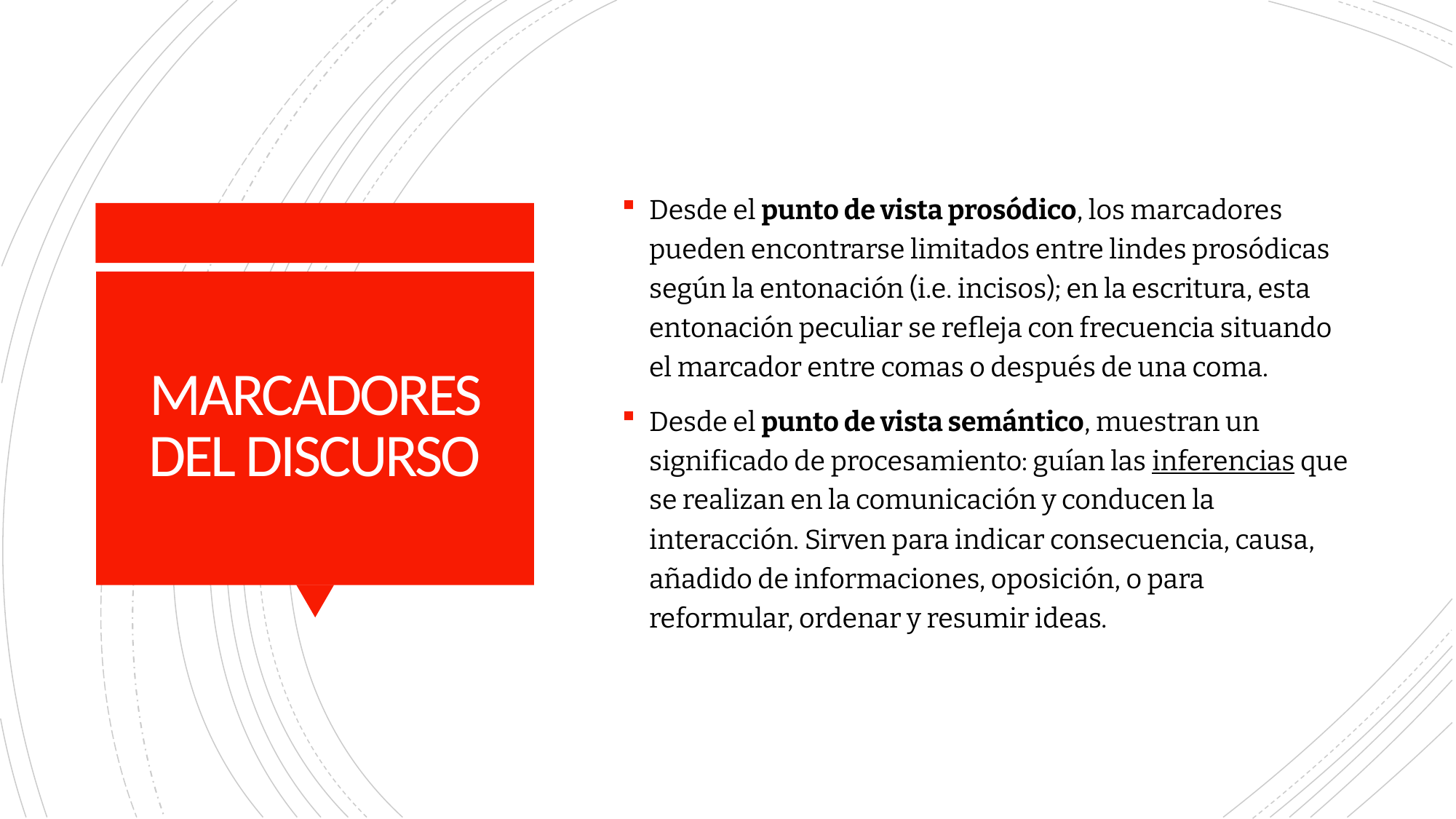

Desde el punto de vista prosódico, los marcadores pueden encontrarse limitados entre lindes prosódicas según la entonación (i.e. incisos); en la escritura, esta entonación peculiar se refleja con frecuencia situando el marcador entre comas o después de una coma.
Desde el punto de vista semántico, muestran un significado de procesamiento: guían las inferencias que se realizan en la comunicación y conducen la interacción. Sirven para indicar consecuencia, causa, añadido de informaciones, oposición, o para reformular, ordenar y resumir ideas.
# MARCADORES DEL DISCURSO